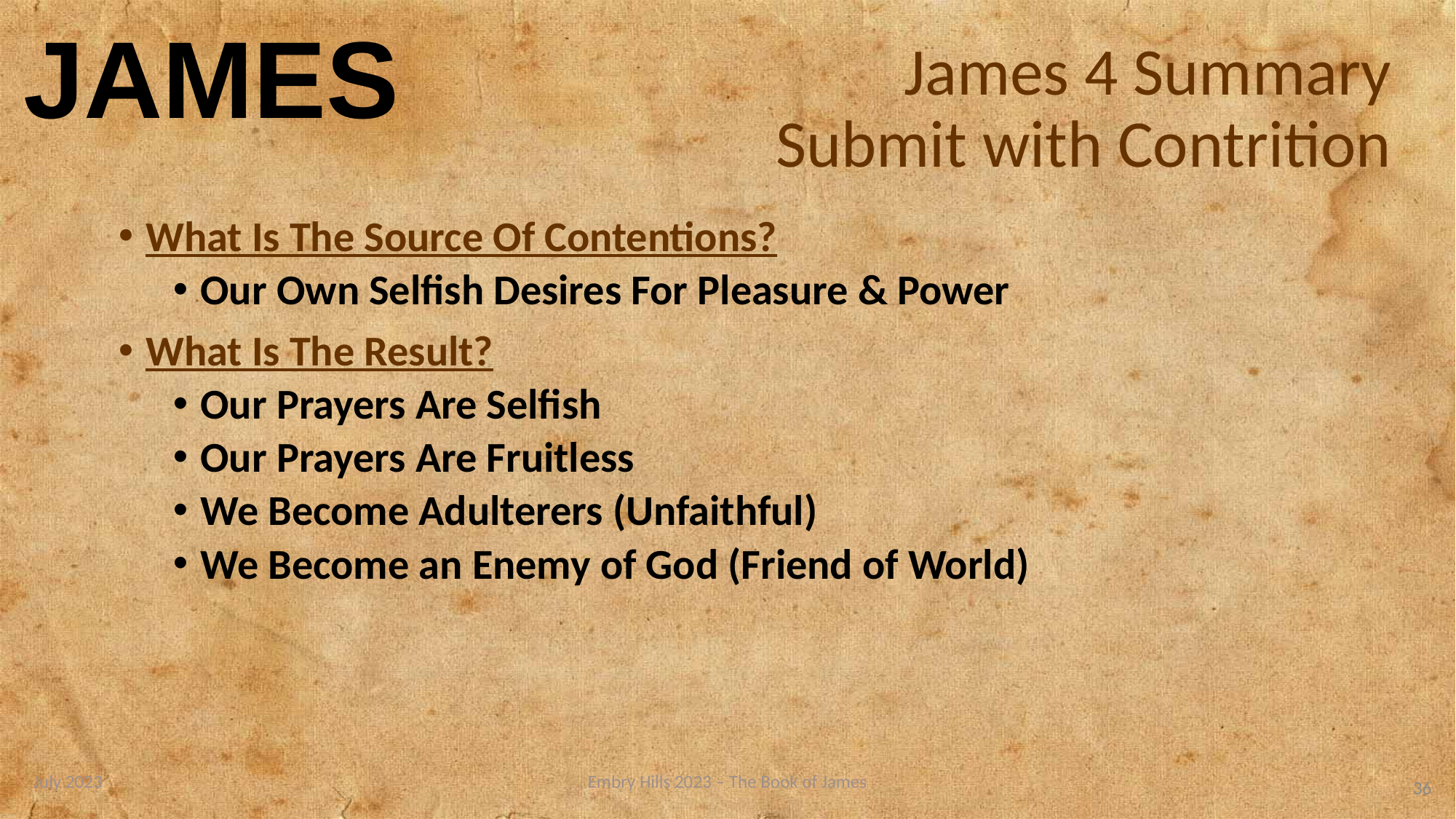

# James 4 Summary Submit with Contrition
What Is The Source Of Contentions?
Our Own Selfish Desires For Pleasure & Power
What Is The Result?
Our Prayers Are Selfish
Our Prayers Are Fruitless
We Become Adulterers (Unfaithful)
We Become an Enemy of God (Friend of World)
July 2023
Embry Hills 2023 – The Book of James
36